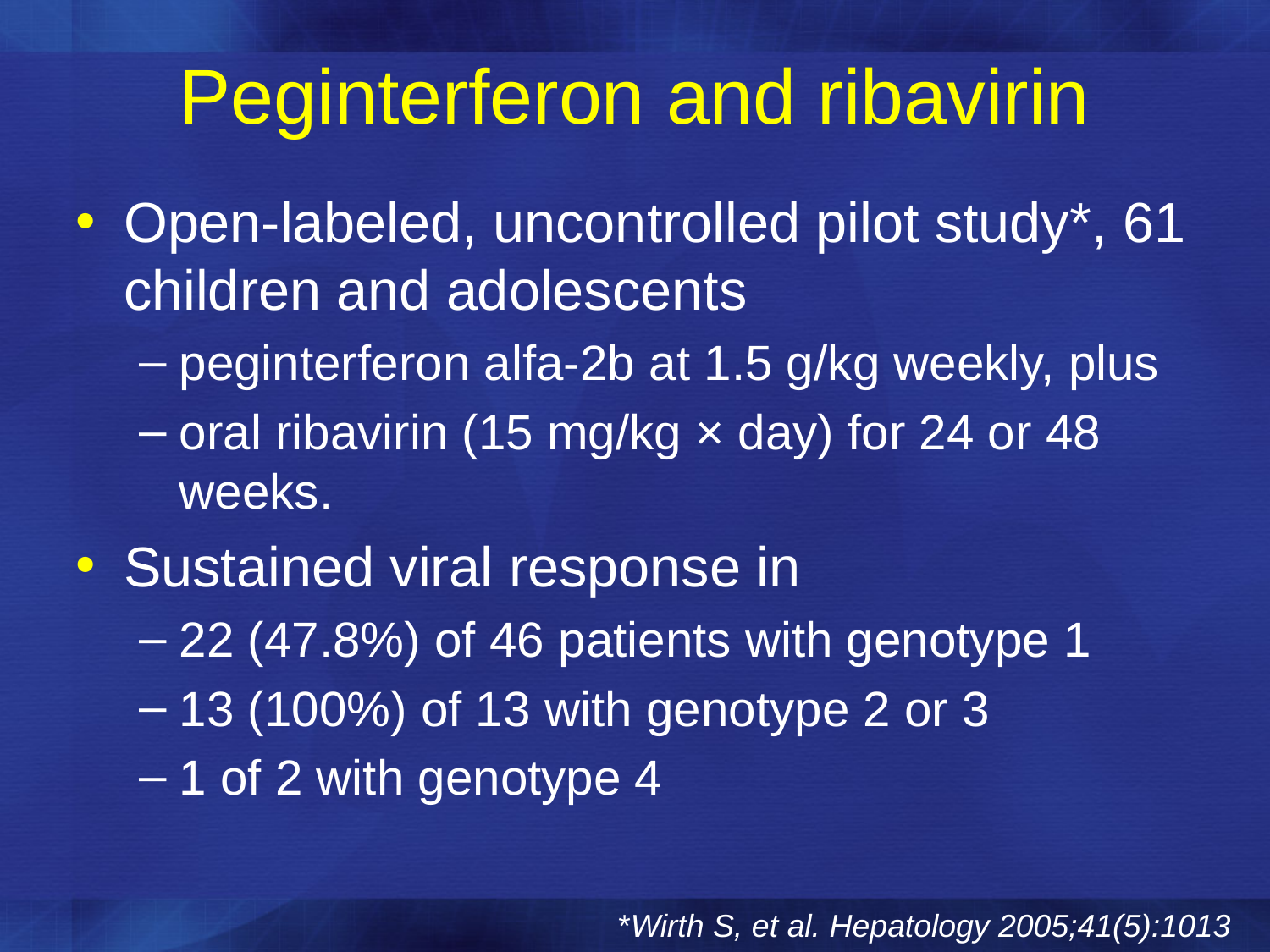

Peginterferon and ribavirin
Open-labeled, uncontrolled pilot study*, 61 children and adolescents
peginterferon alfa-2b at 1.5 g/kg weekly, plus
oral ribavirin (15 mg/kg × day) for 24 or 48 weeks.
Sustained viral response in
22 (47.8%) of 46 patients with genotype 1
13 (100%) of 13 with genotype 2 or 3
1 of 2 with genotype 4
*Wirth S, et al. Hepatology 2005;41(5):1013